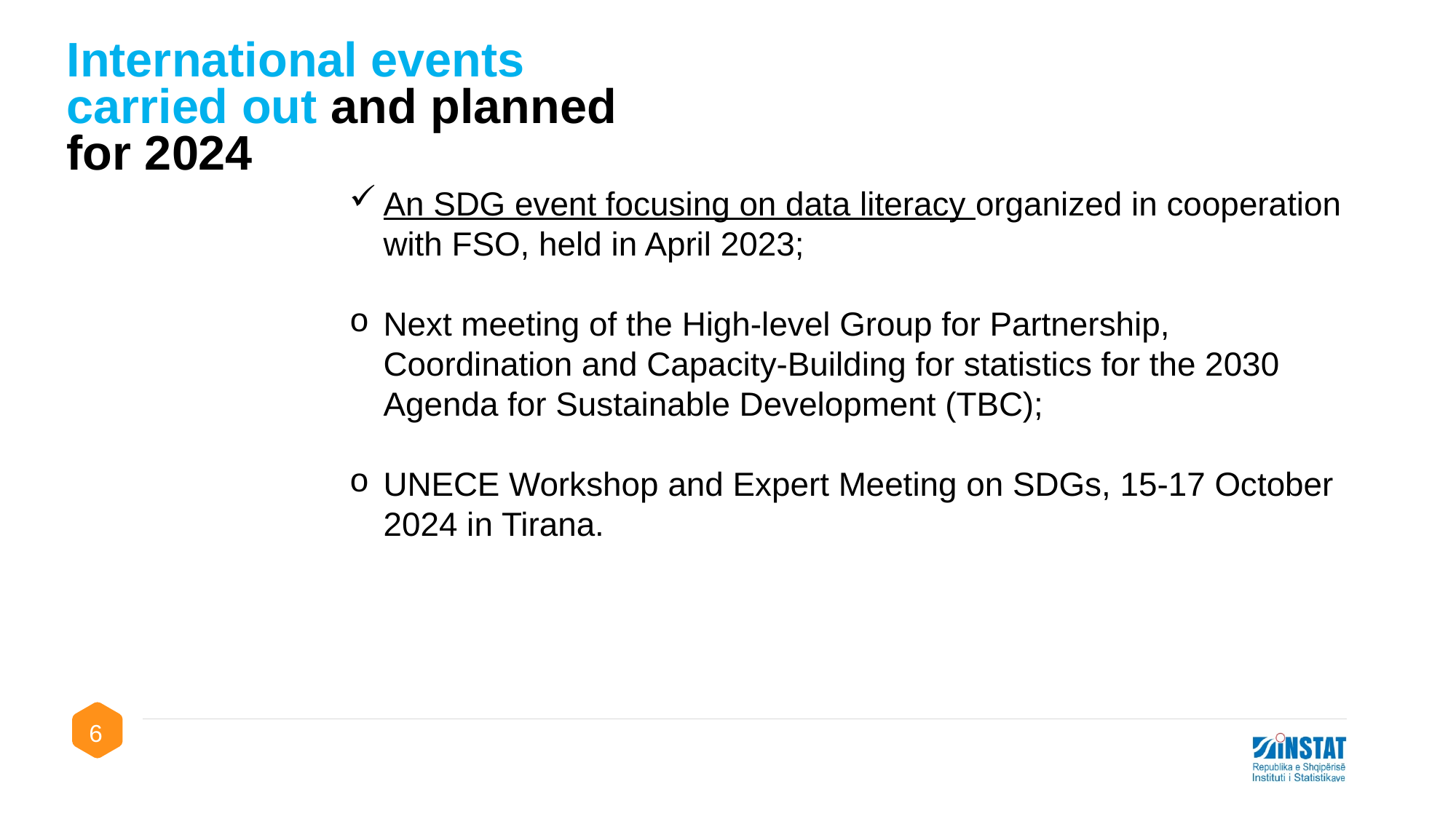

International events carried out and planned for 2024
An SDG event focusing on data literacy organized in cooperation with FSO, held in April 2023;

Next meeting of the High-level Group for Partnership, Coordination and Capacity-Building for statistics for the 2030 Agenda for Sustainable Development (TBC);

UNECE Workshop and Expert Meeting on SDGs, 15-17 October 2024 in Tirana.

6